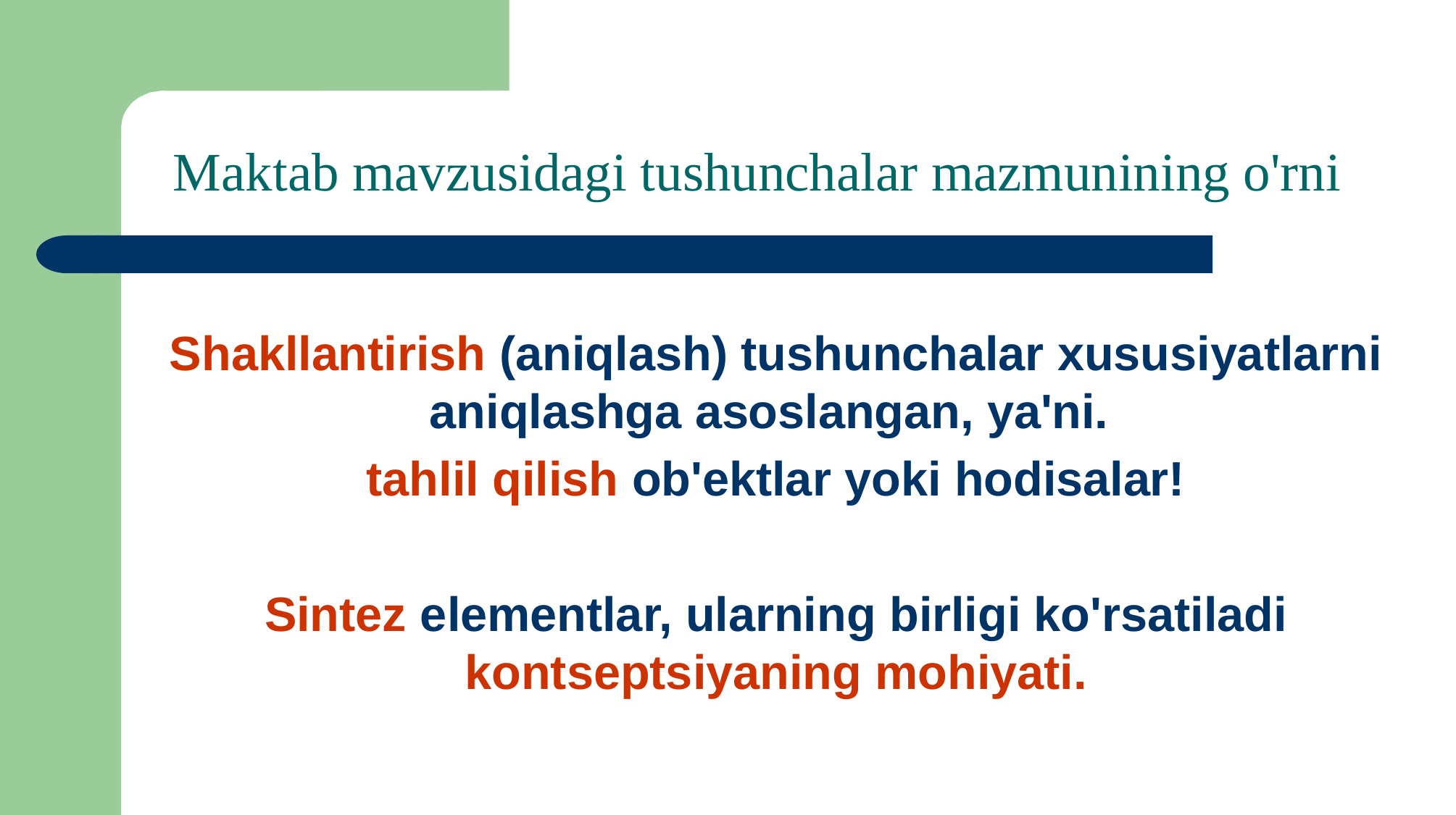

# Maktab mavzusidagi tushunchalar mazmunining o'rni
Shakllantirish (aniqlash) tushunchalar xususiyatlarni aniqlashga asoslangan, ya'ni.
tahlil qilish ob'ektlar yoki hodisalar!

Sintez elementlar, ularning birligi ko'rsatiladi kontseptsiyaning mohiyati.